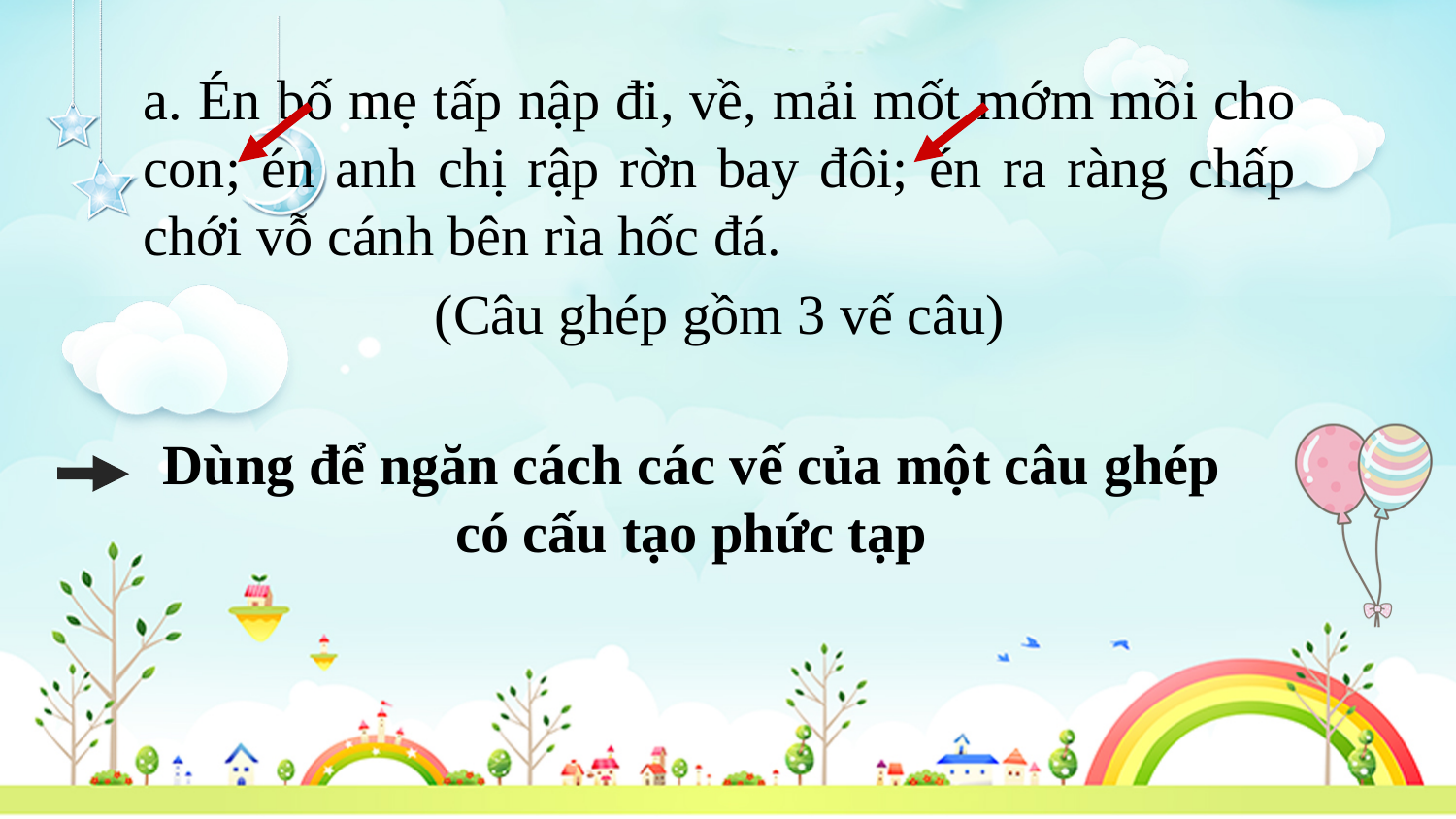

a. Én bố mẹ tấp nập đi, về, mải mốt mớm mồi cho con; én anh chị rập rờn bay đôi; én ra ràng chấp chới vỗ cánh bên rìa hốc đá.
(Câu ghép gồm 3 vế câu)
Dùng để ngăn cách các vế của một câu ghép có cấu tạo phức tạp